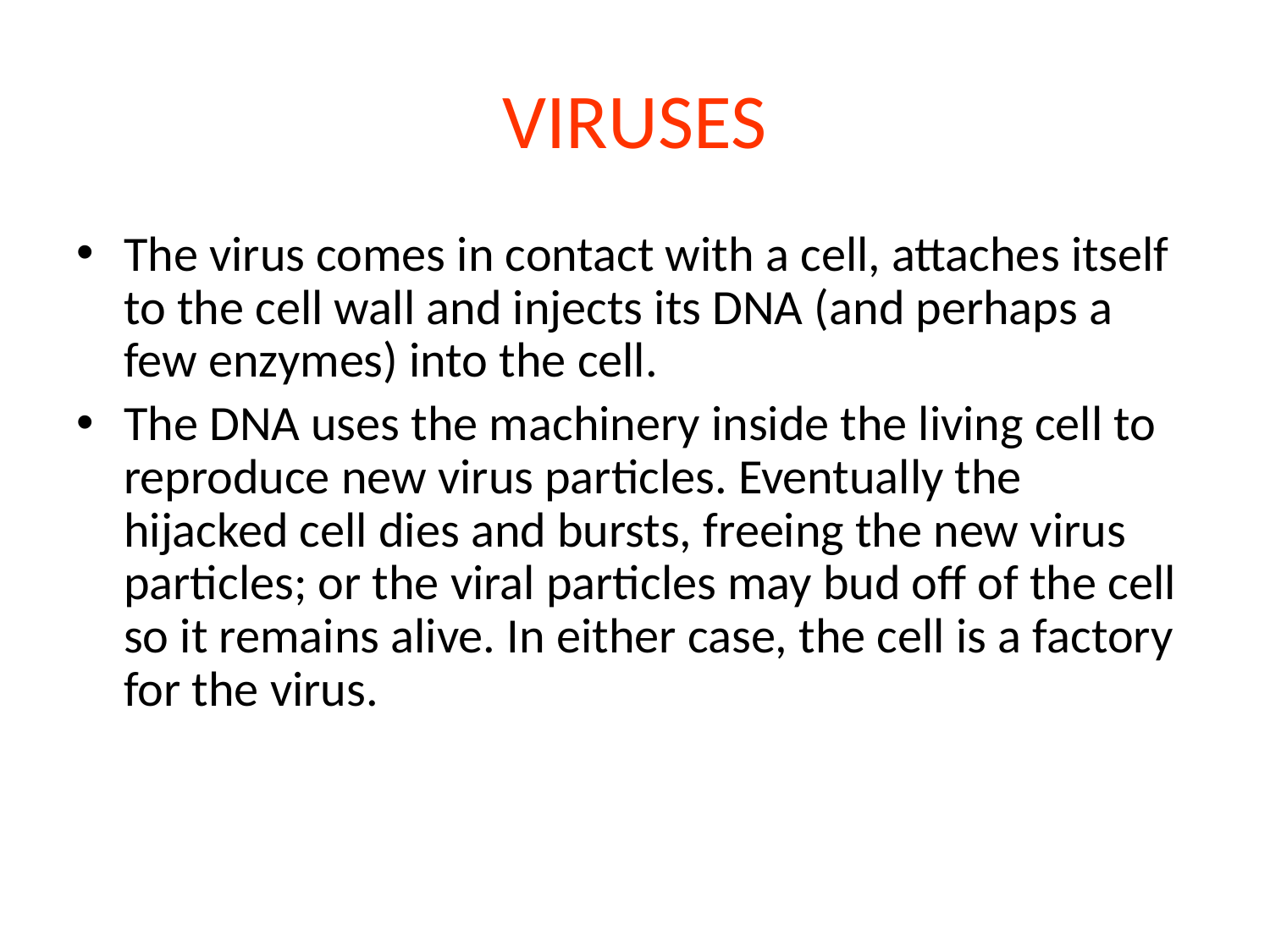

# VIRUSES
The virus comes in contact with a cell, attaches itself to the cell wall and injects its DNA (and perhaps a few enzymes) into the cell.
The DNA uses the machinery inside the living cell to reproduce new virus particles. Eventually the hijacked cell dies and bursts, freeing the new virus particles; or the viral particles may bud off of the cell so it remains alive. In either case, the cell is a factory for the virus.